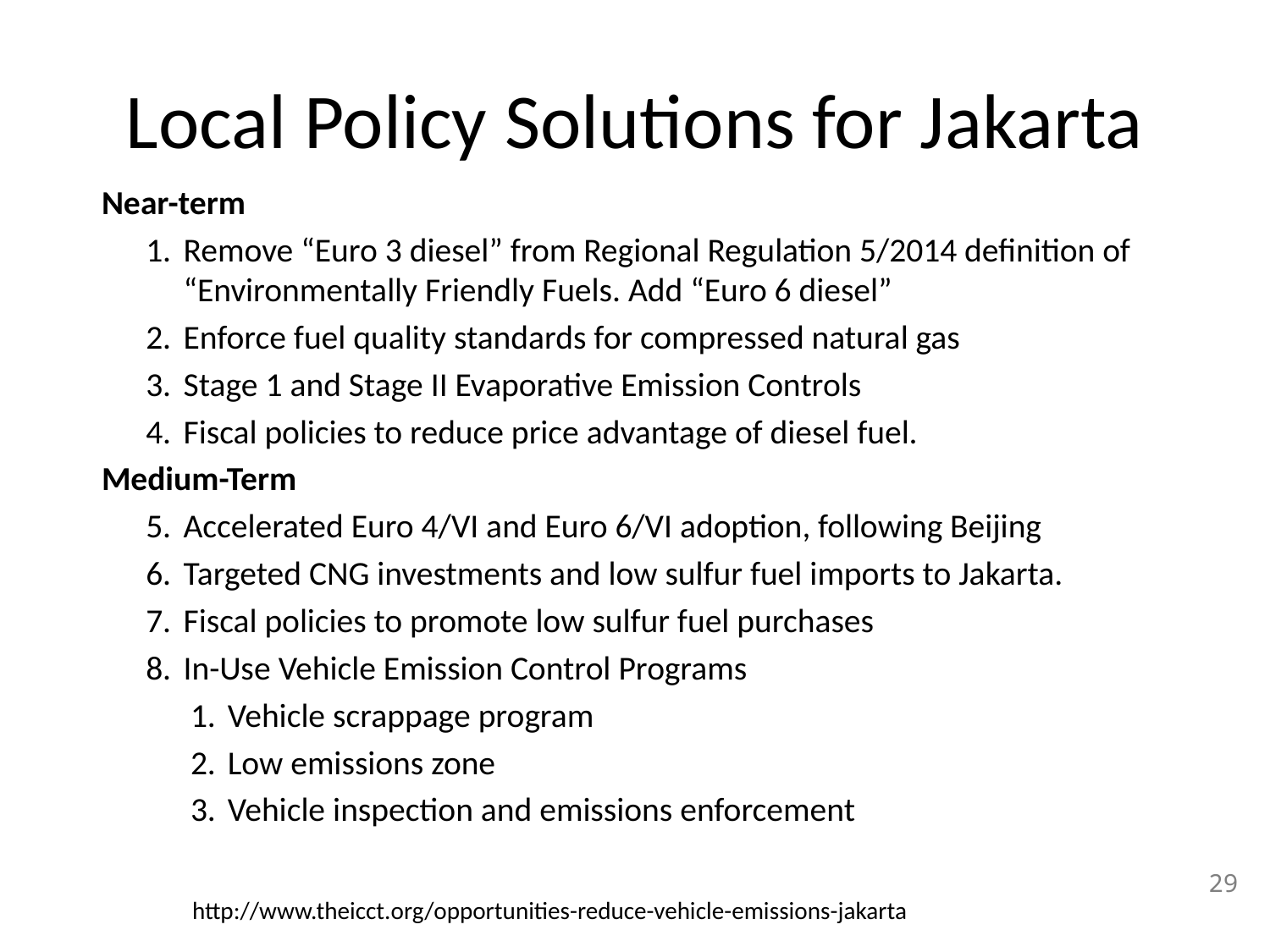

# Local Policy Solutions for Jakarta
Near-term
Remove “Euro 3 diesel” from Regional Regulation 5/2014 definition of “Environmentally Friendly Fuels. Add “Euro 6 diesel”
Enforce fuel quality standards for compressed natural gas
Stage 1 and Stage II Evaporative Emission Controls
Fiscal policies to reduce price advantage of diesel fuel.
Medium-Term
Accelerated Euro 4/VI and Euro 6/VI adoption, following Beijing
Targeted CNG investments and low sulfur fuel imports to Jakarta.
Fiscal policies to promote low sulfur fuel purchases
In-Use Vehicle Emission Control Programs
Vehicle scrappage program
Low emissions zone
Vehicle inspection and emissions enforcement
29
http://www.theicct.org/opportunities-reduce-vehicle-emissions-jakarta